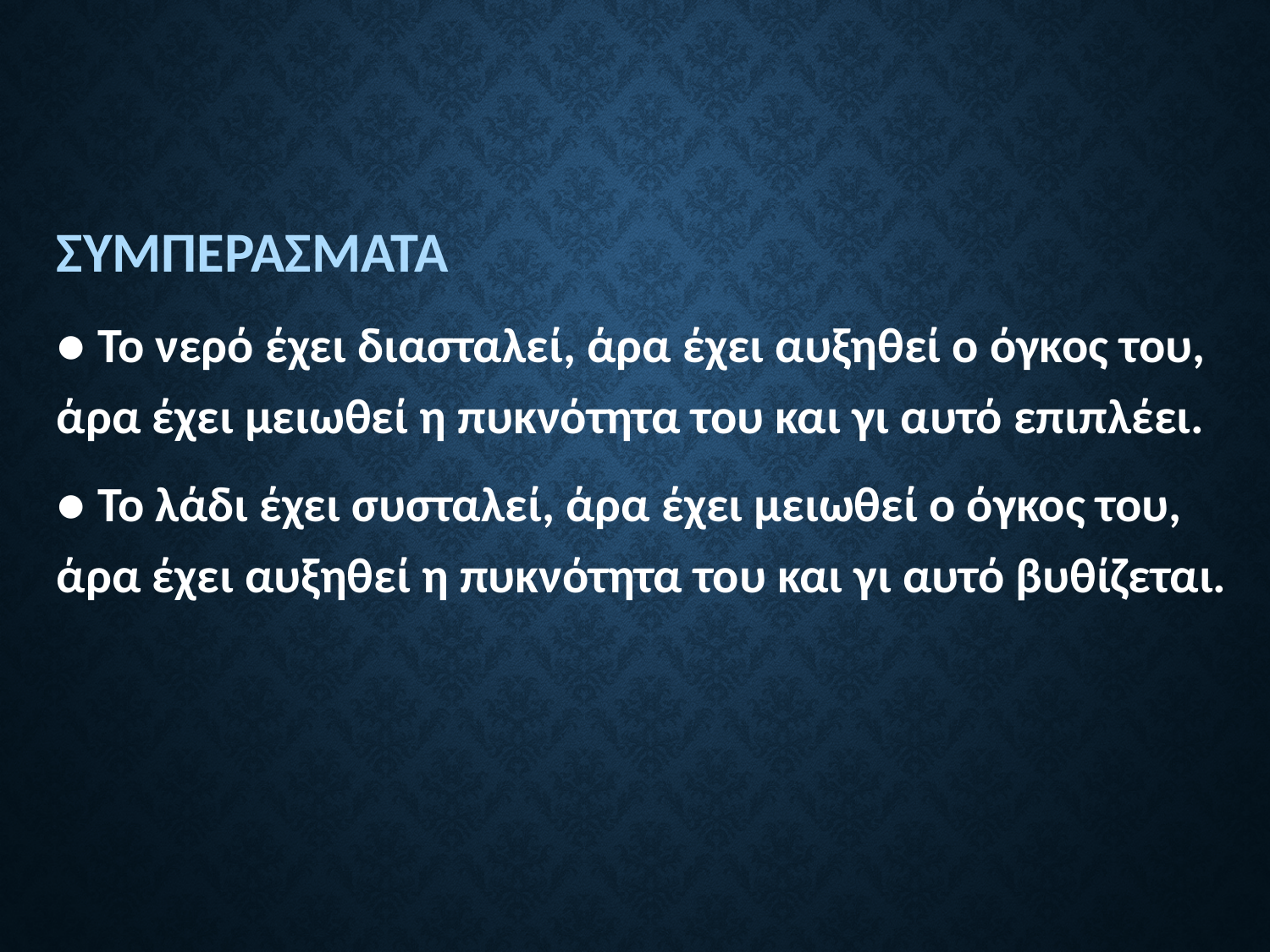

ΣΥΜΠΕΡΑΣΜΑΤΑ
● Το νερό έχει διασταλεί, άρα έχει αυξηθεί ο όγκος του, άρα έχει μειωθεί η πυκνότητα του και γι αυτό επιπλέει.
● Το λάδι έχει συσταλεί, άρα έχει μειωθεί ο όγκος του, άρα έχει αυξηθεί η πυκνότητα του και γι αυτό βυθίζεται.